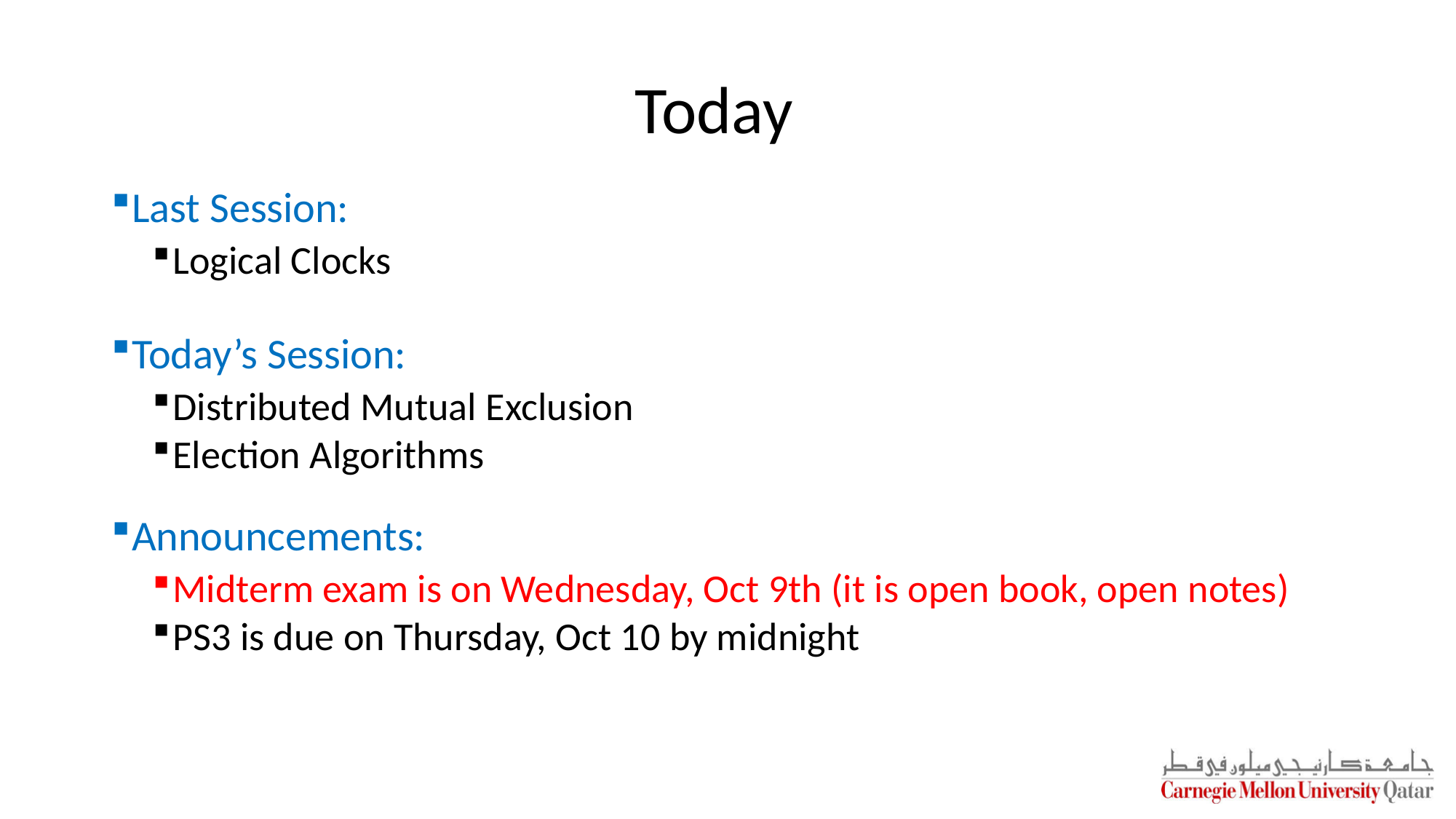

# Today
Last Session:
Logical Clocks

Today’s Session:
Distributed Mutual Exclusion
Election Algorithms

Announcements:
Midterm exam is on Wednesday, Oct 9th (it is open book, open notes)
PS3 is due on Thursday, Oct 10 by midnight